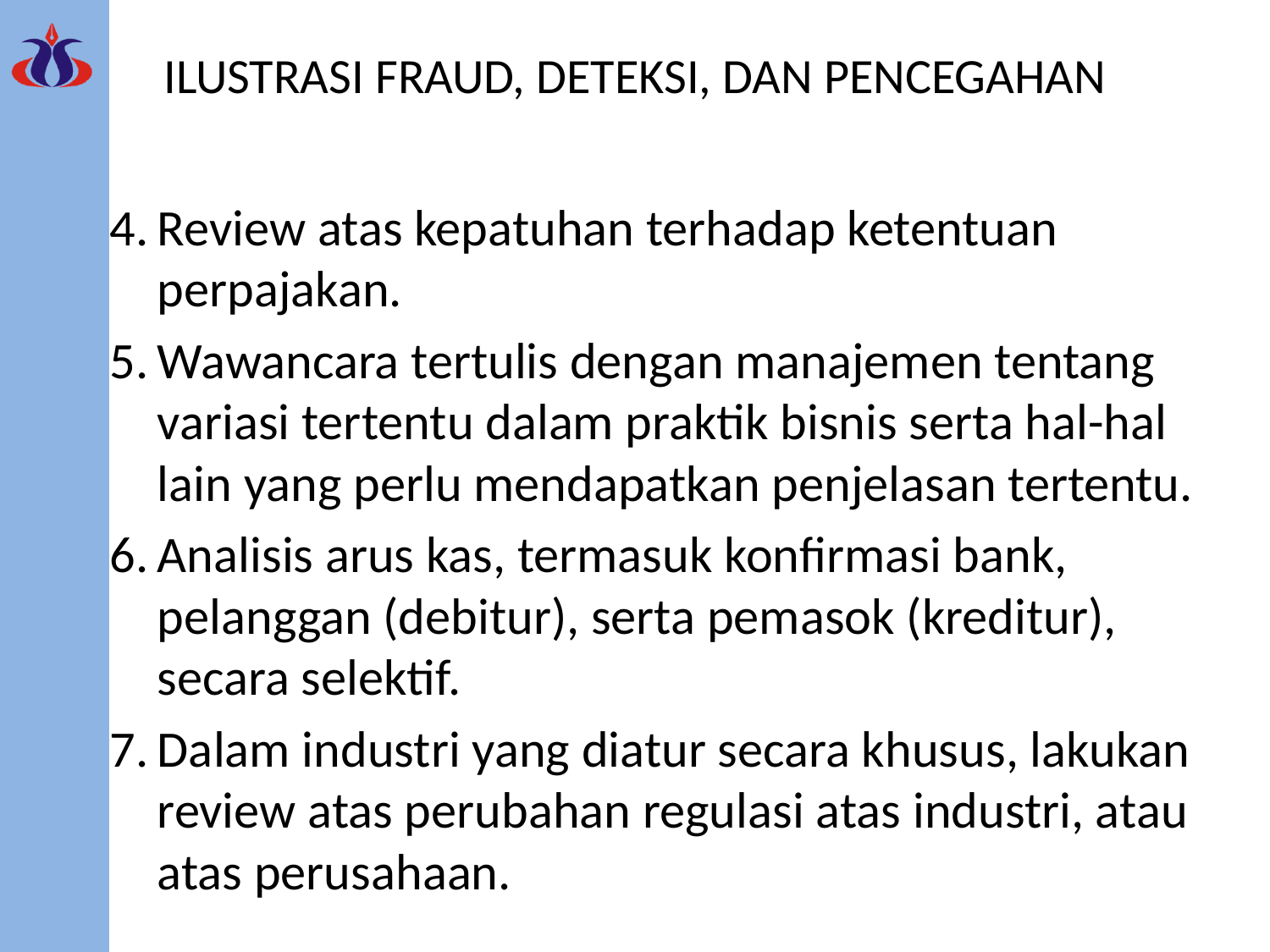

# ILUSTRASI FRAUD, DETEKSI, DAN PENCEGAHAN
Review atas kepatuhan terhadap ketentuan perpajakan.
Wawancara tertulis dengan manajemen tentang variasi tertentu dalam praktik bisnis serta hal-hal lain yang perlu mendapatkan penjelasan tertentu.
Analisis arus kas, termasuk konfirmasi bank, pelanggan (debitur), serta pemasok (kreditur), secara selektif.
Dalam industri yang diatur secara khusus, lakukan review atas perubahan regulasi atas industri, atau atas perusahaan.